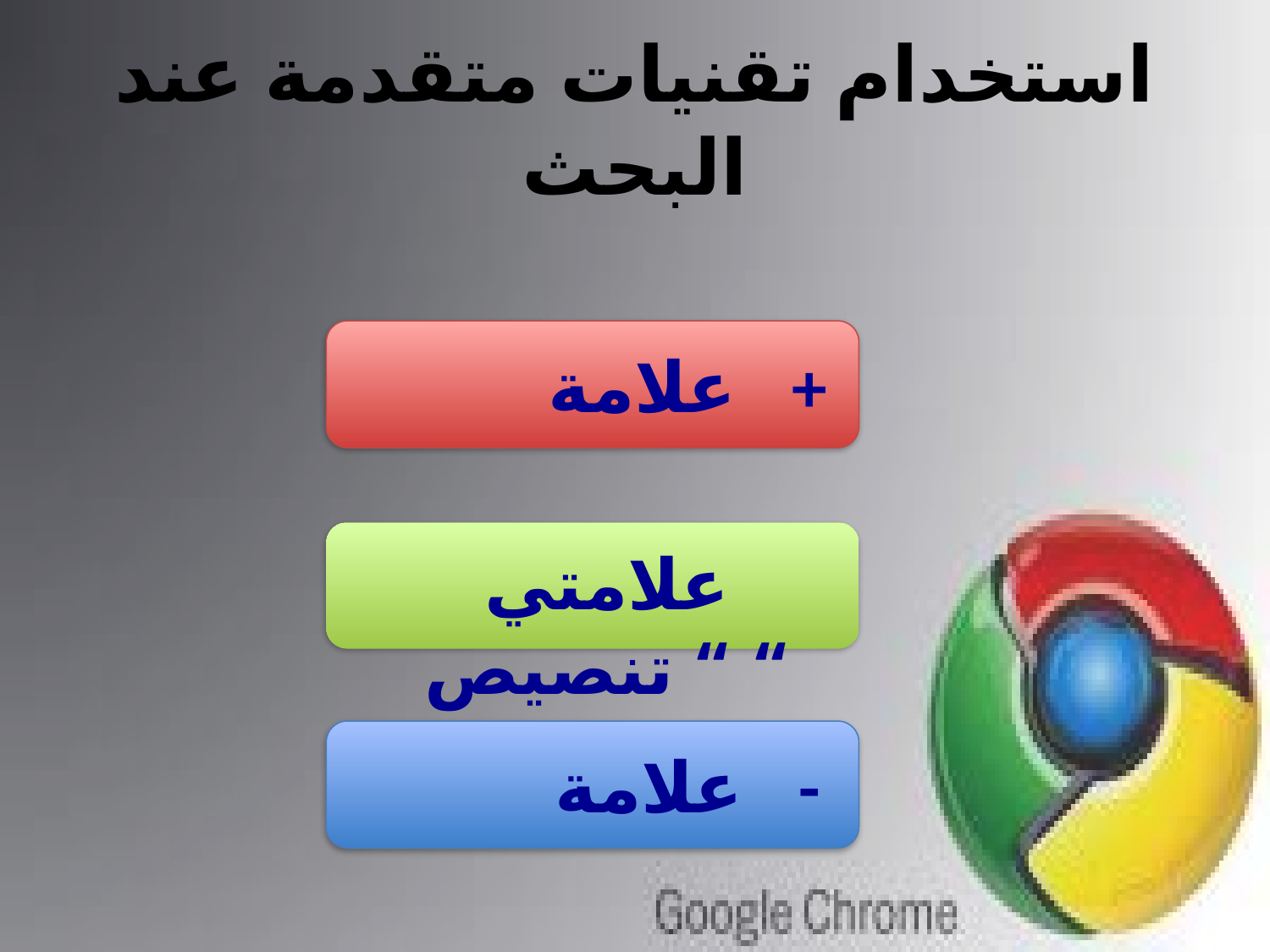

# استخدام تقنيات متقدمة عند البحث
علامة   +

علامتي تنصيص “ “
علامة   -